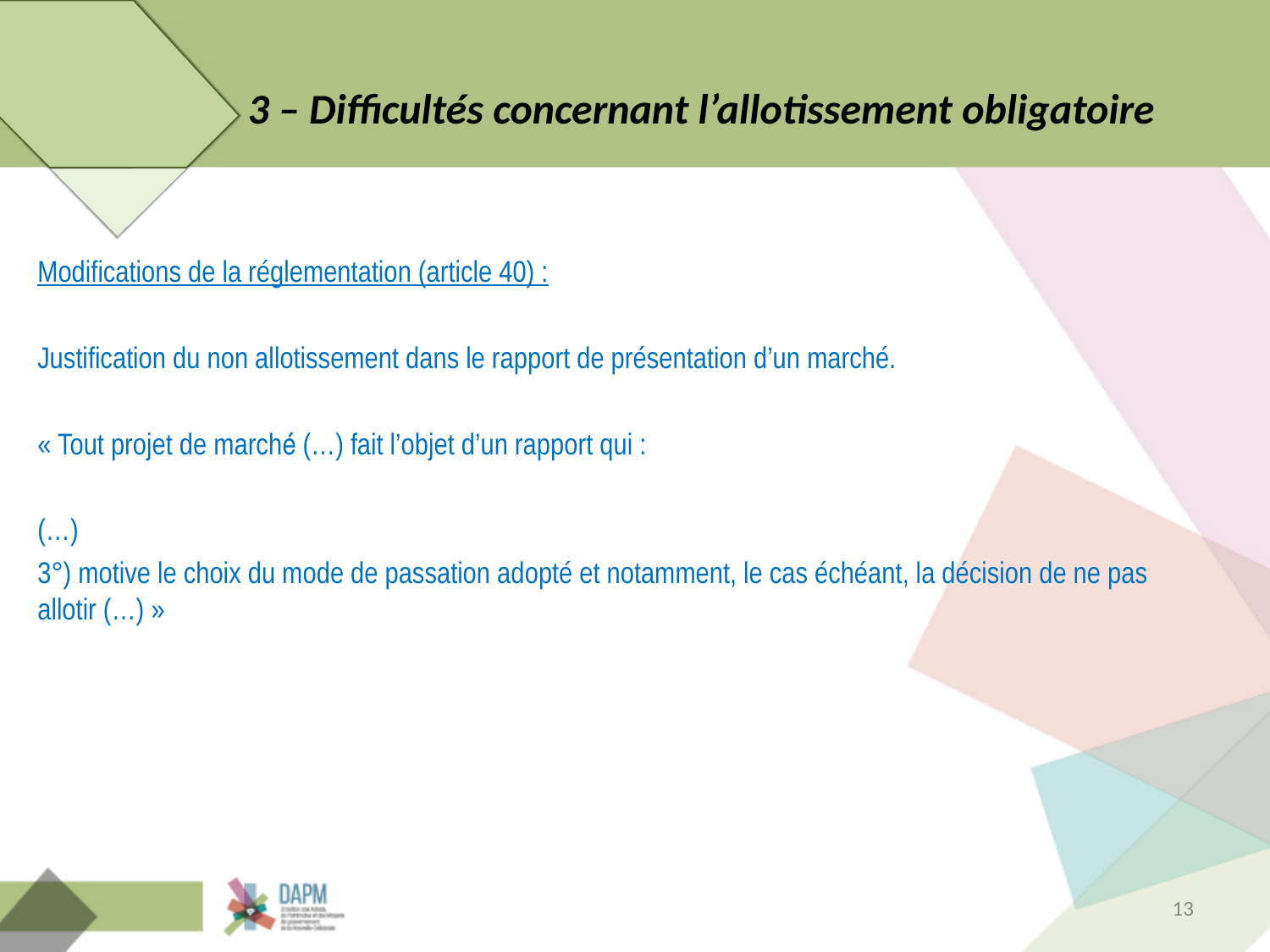

# 3 – Difficultés concernant l’allotissement obligatoire
Modifications de la réglementation (article 40) :

Justification du non allotissement dans le rapport de présentation d’un marché.

« Tout projet de marché́ (…) fait l’objet d’un rapport qui :

(…)
3°) motive le choix du mode de passation adopté et notamment, le cas échéant, la décision de ne pas allotir (…) »

13